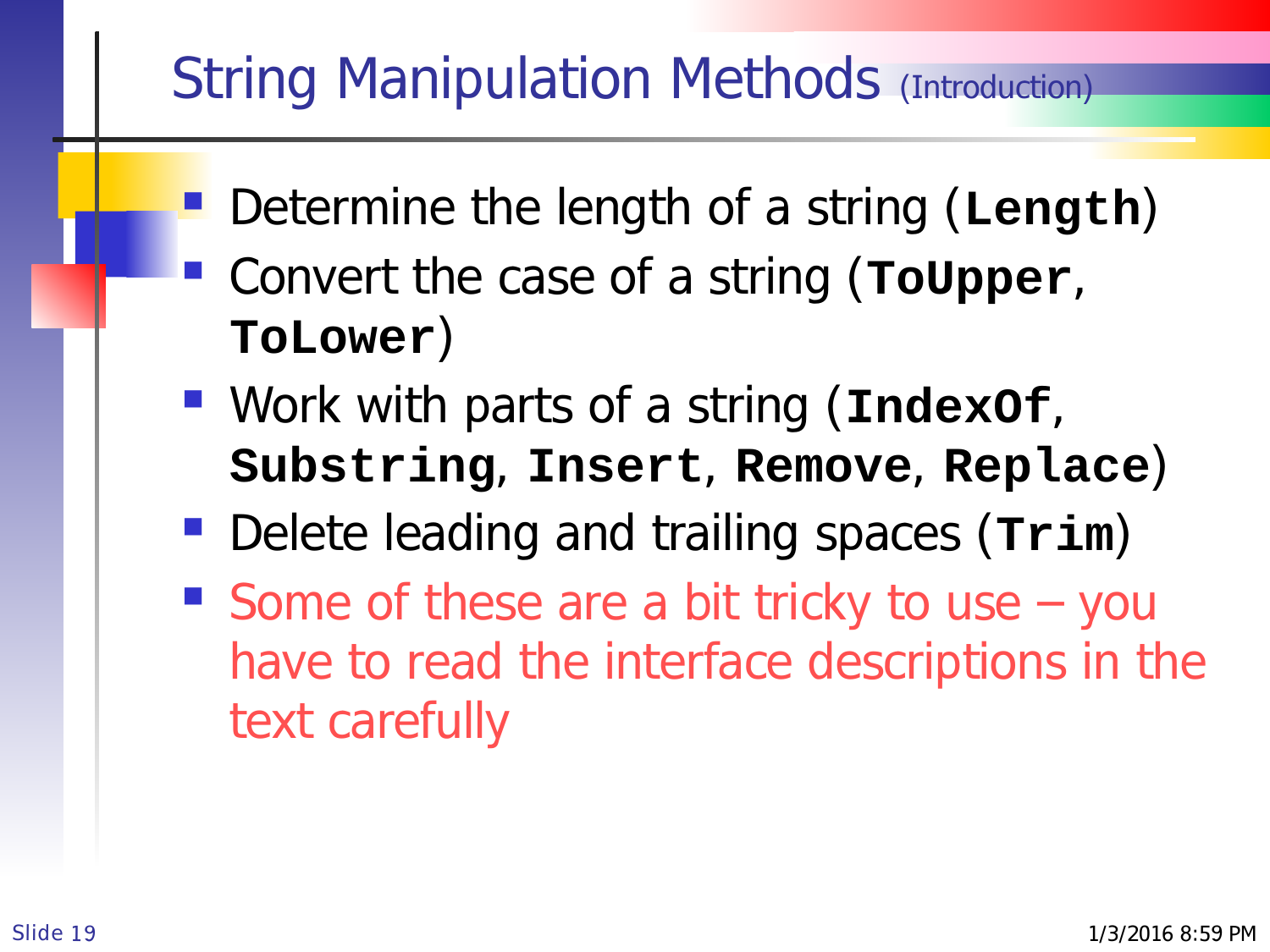

# String Manipulation Methods (Introduction)
Determine the length of a string (Length)
Convert the case of a string (ToUpper, ToLower)
Work with parts of a string (IndexOf, Substring, Insert, Remove, Replace)
Delete leading and trailing spaces (Trim)
Some of these are a bit tricky to use – you have to read the interface descriptions in the text carefully

1/3/2016 8:59 PM